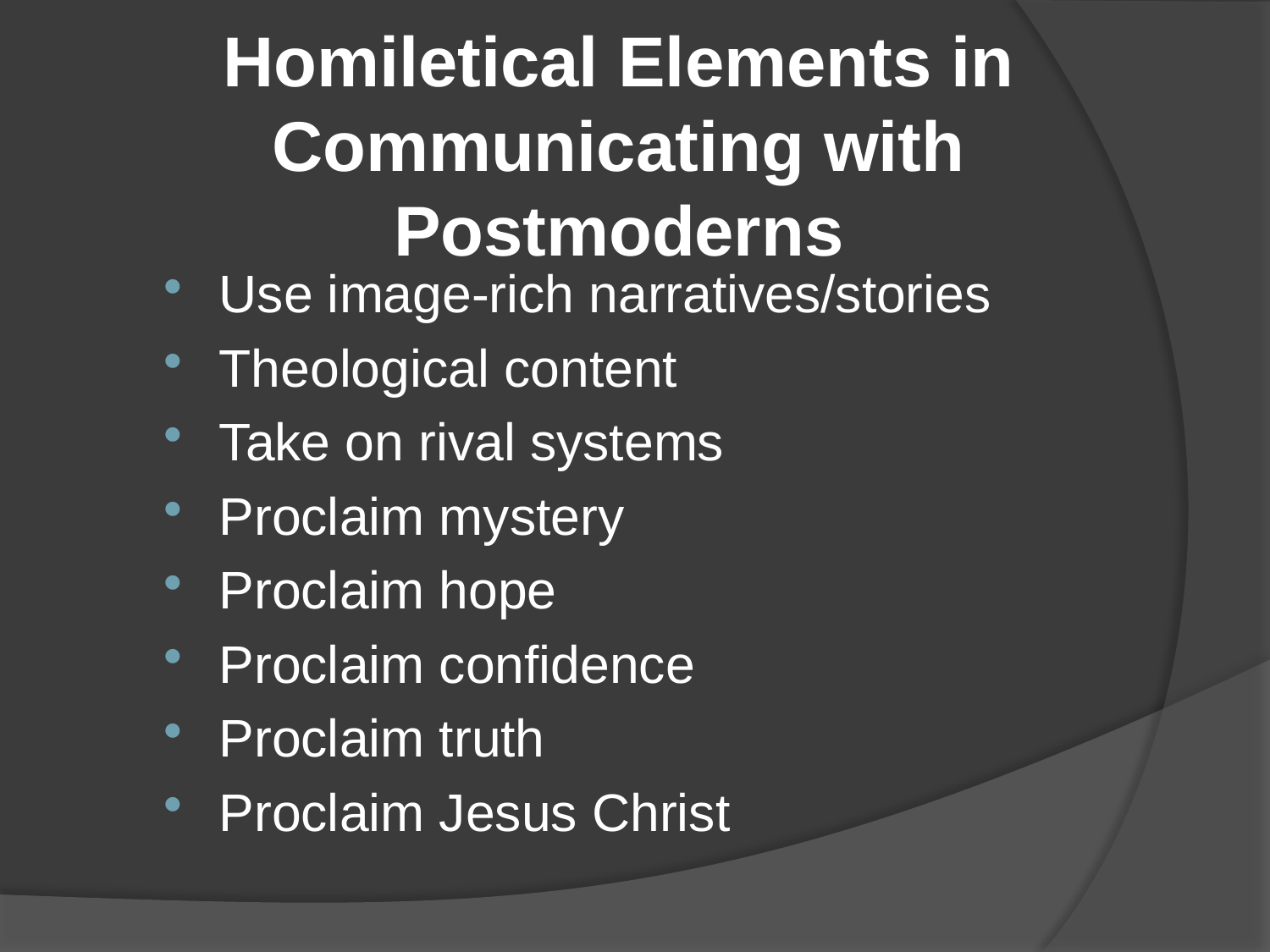

# Homiletical Elements in Communicating with Postmoderns
Use image-rich narratives/stories
Theological content
Take on rival systems
Proclaim mystery
Proclaim hope
Proclaim confidence
Proclaim truth
Proclaim Jesus Christ